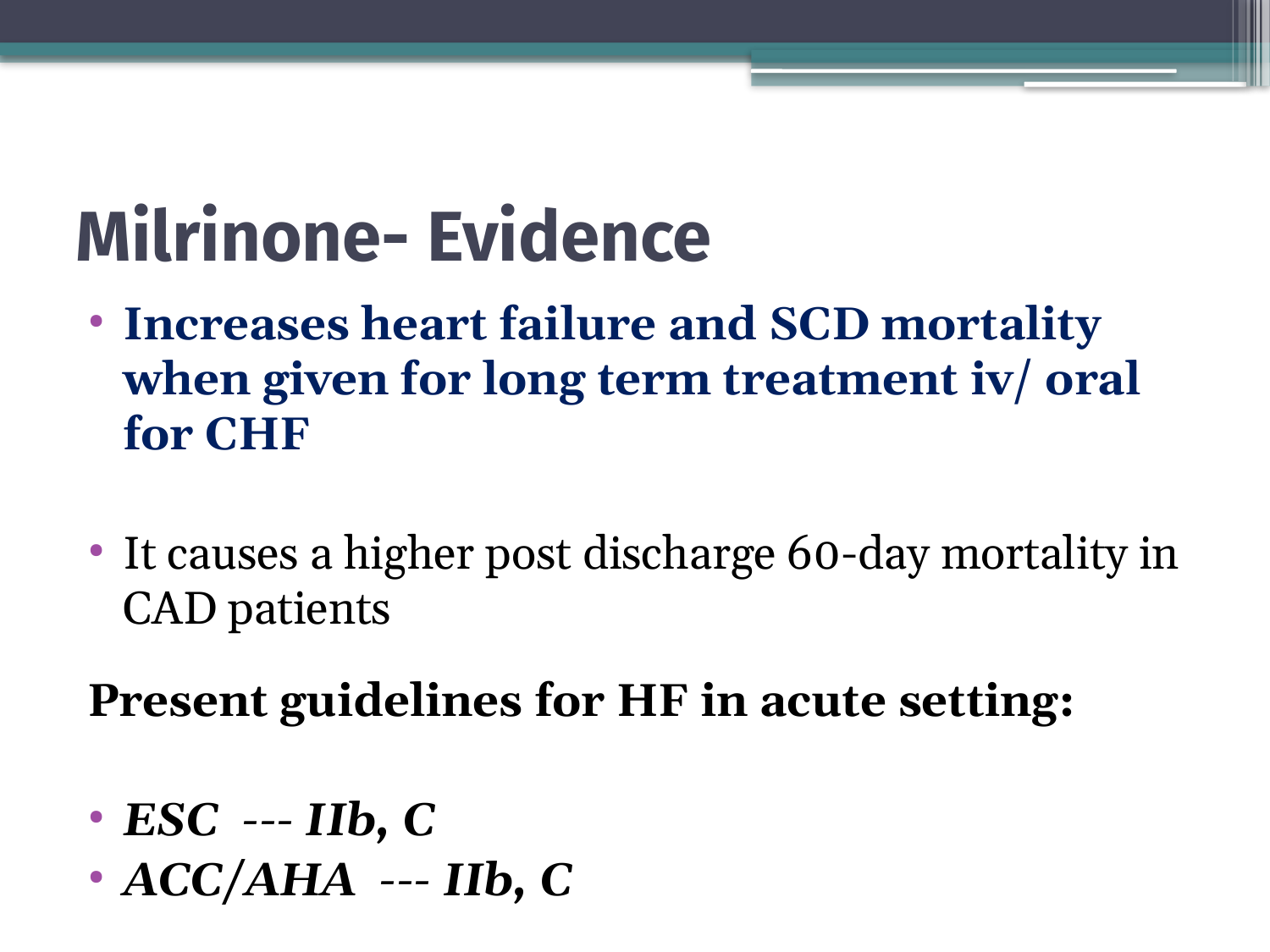

# Milrinone- Evidence
Increases heart failure and SCD mortality when given for long term treatment iv/ oral for CHF

It causes a higher post discharge 60-day mortality in CAD patients

Present guidelines for HF in acute setting:

ESC  --- IIb, C
ACC/AHA  --- IIb, C